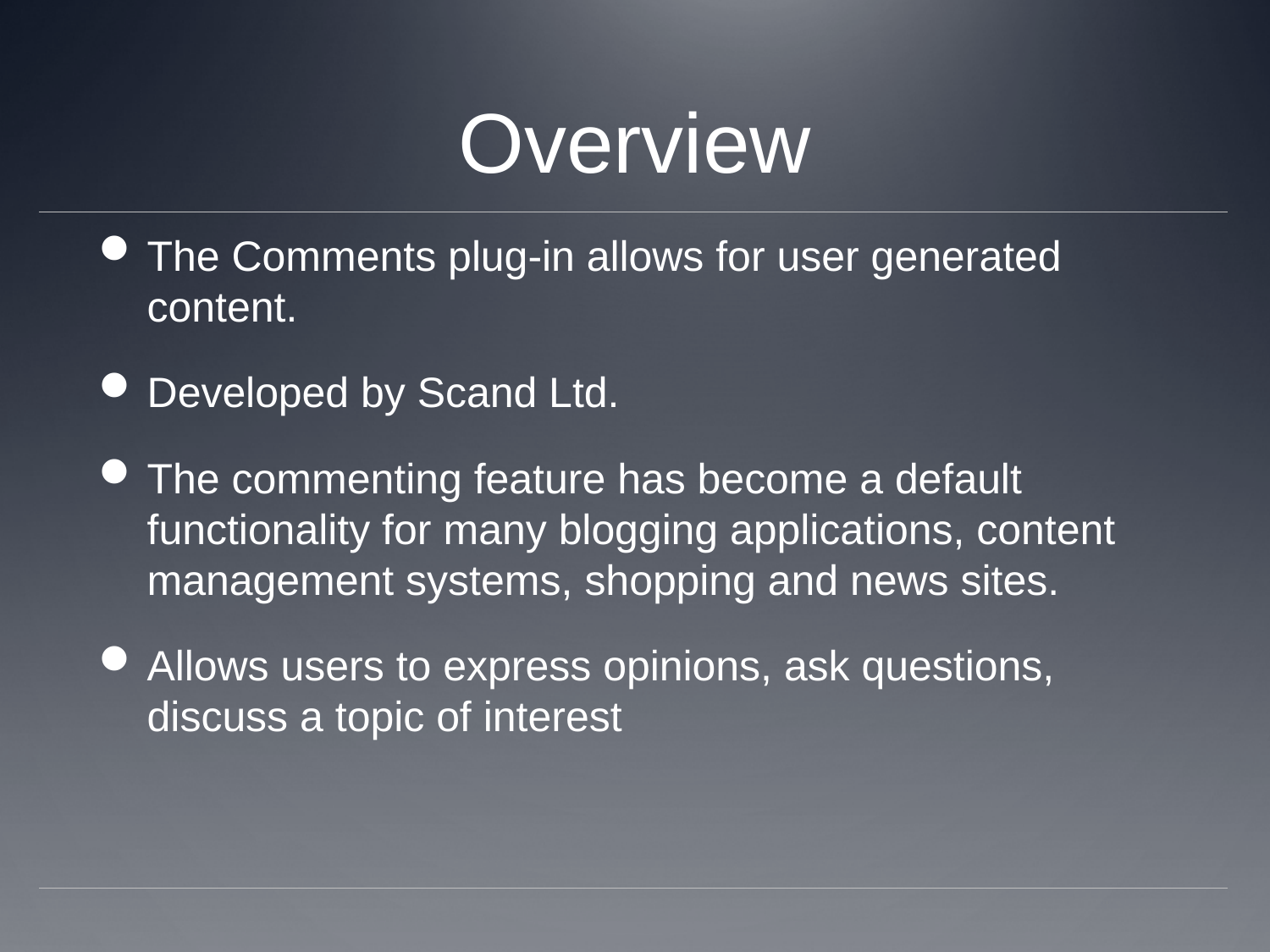

# Overview
The Comments plug-in allows for user generated content.
Developed by Scand Ltd.
The commenting feature has become a default functionality for many blogging applications, content management systems, shopping and news sites.
Allows users to express opinions, ask questions, discuss a topic of interest